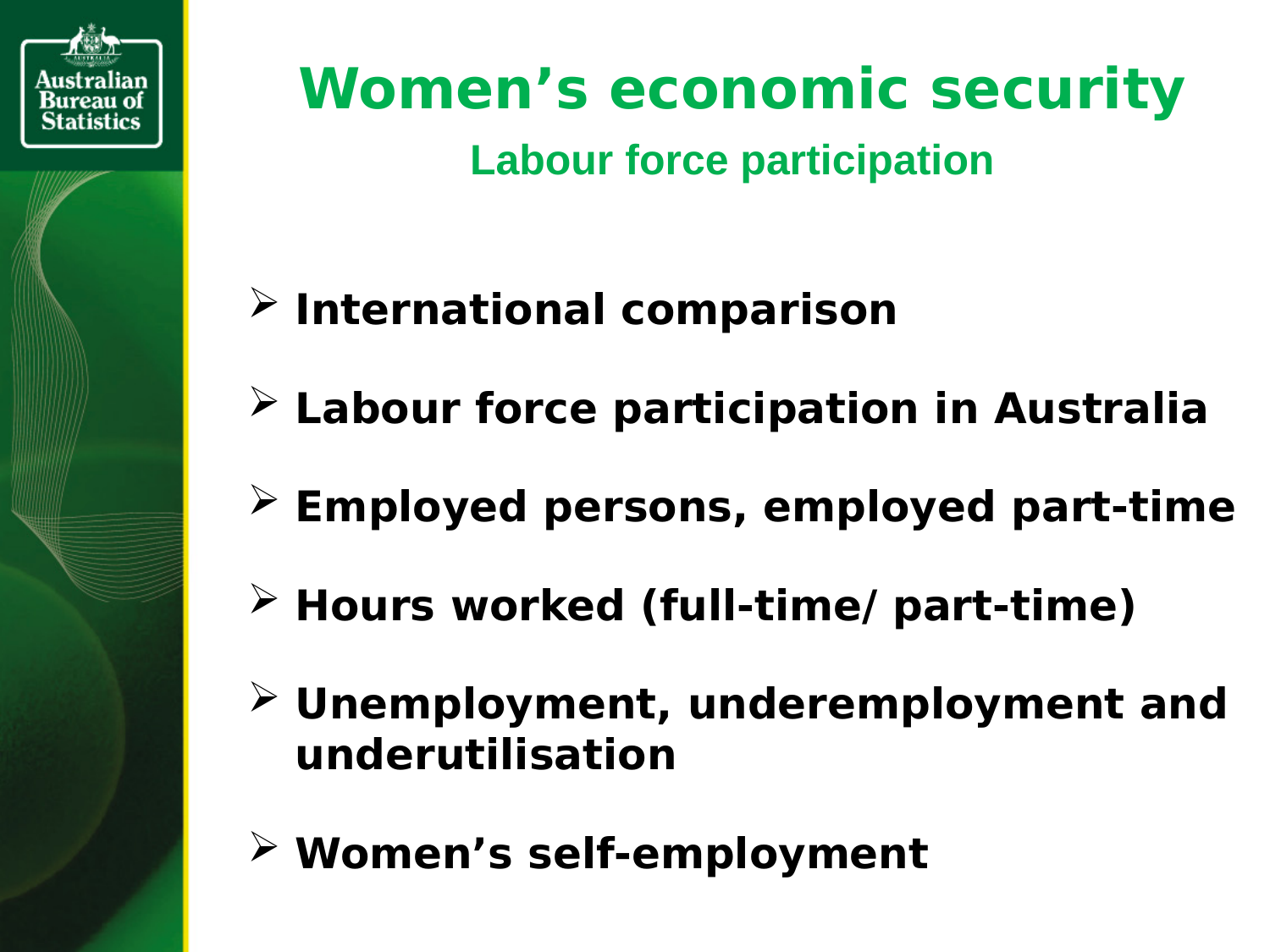

Women’s economic security
Labour force participation
International comparison

Labour force participation in Australia

Employed persons, employed part-time

Hours worked (full-time/ part-time)

Unemployment, underemployment and underutilisation

Women’s self-employment